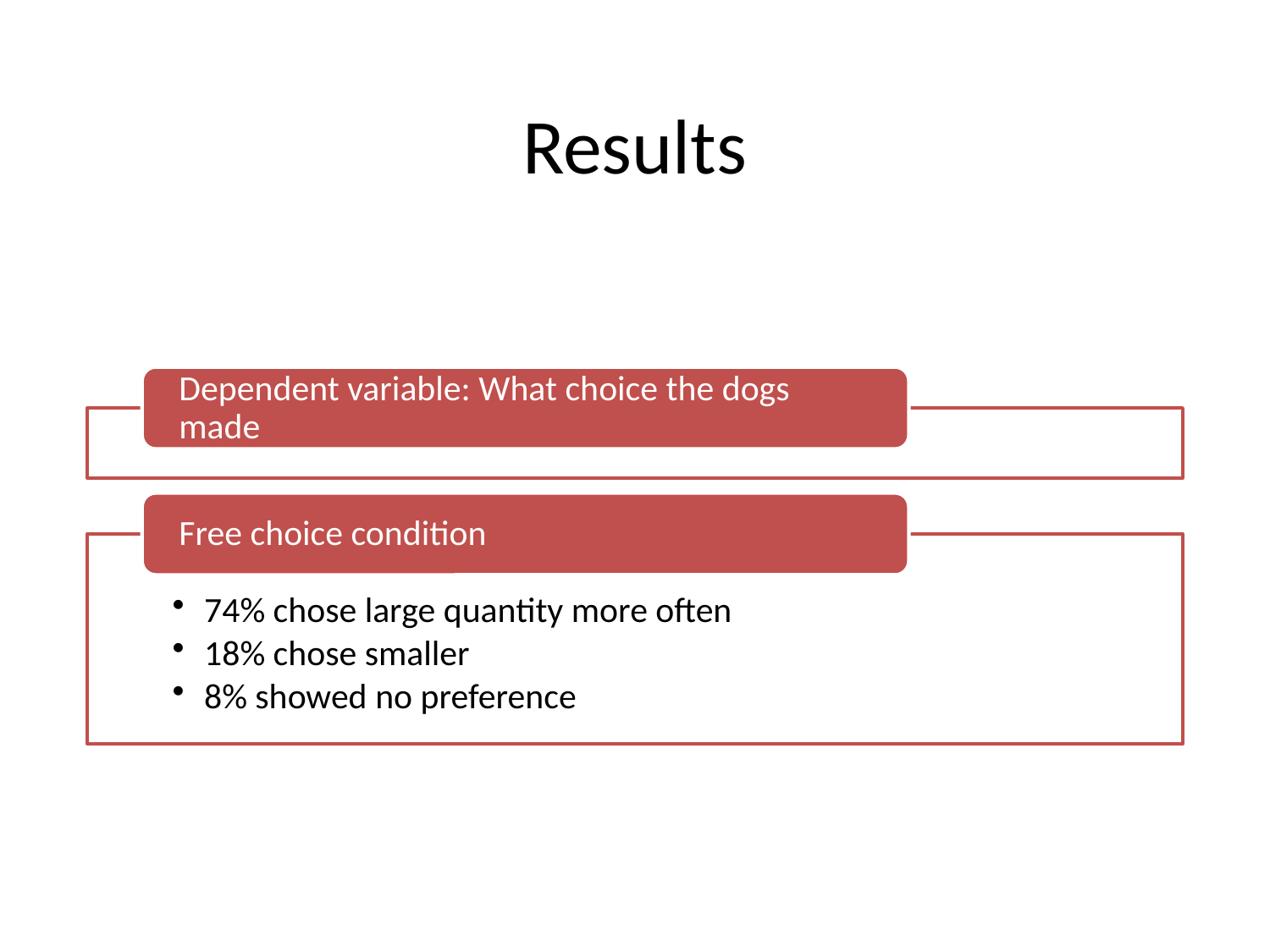

# Results
Dependent variable: What choice the dogs made
74% chose large quantity more often
18% chose smaller
8% showed no preference
Free choice condition